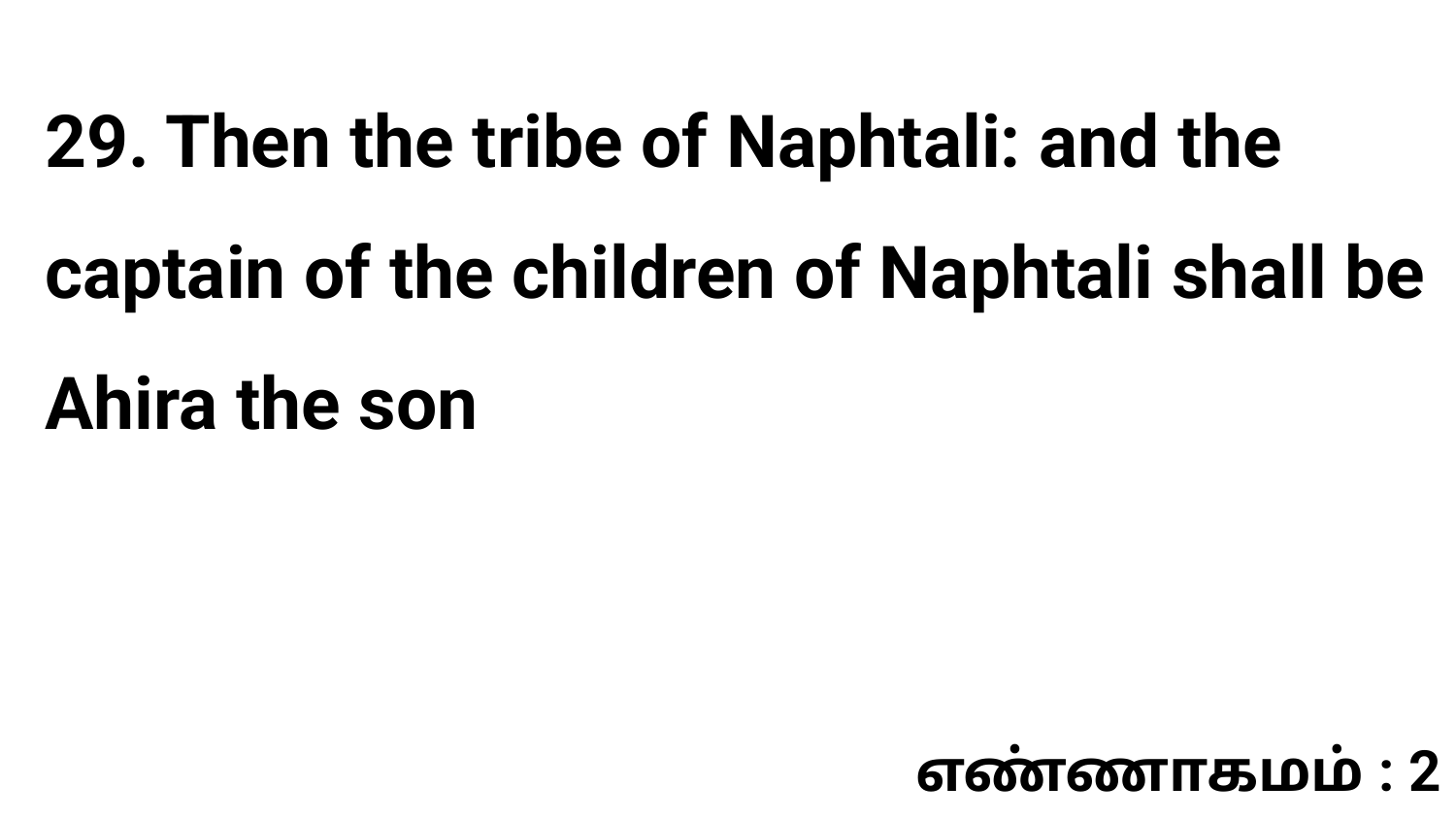

29. Then the tribe of Naphtali: and the captain of the children of Naphtali shall be Ahira the son
எண்ணாகமம் : 2